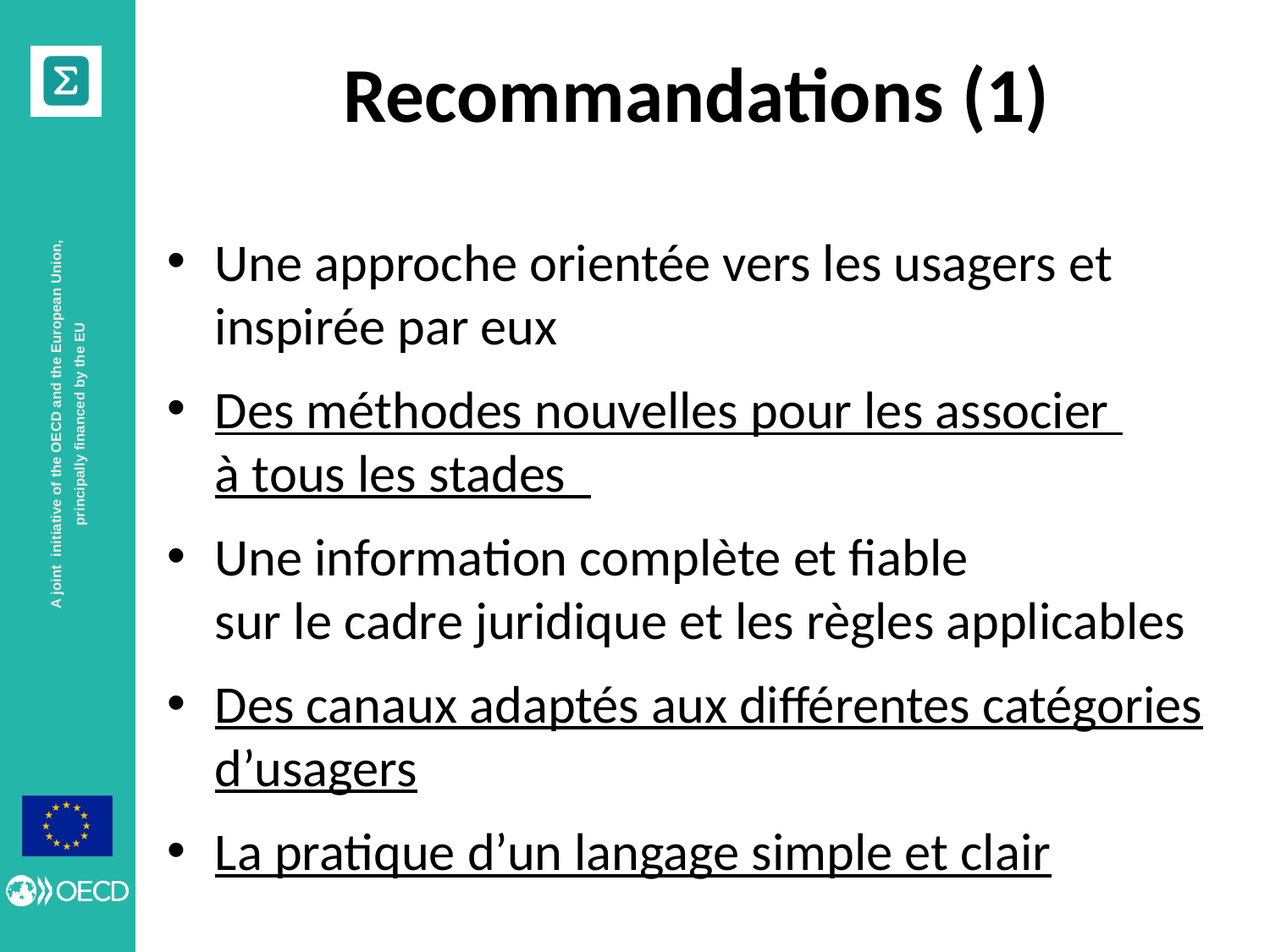

# Recommandations (1)
Une approche orientée vers les usagers et inspirée par eux

Des méthodes nouvelles pour les associer
à tous les stades

Une information complète et fiable
sur le cadre juridique et les règles applicables

Des canaux adaptés aux différentes catégories d’usagers

La pratique d’un langage simple et clair